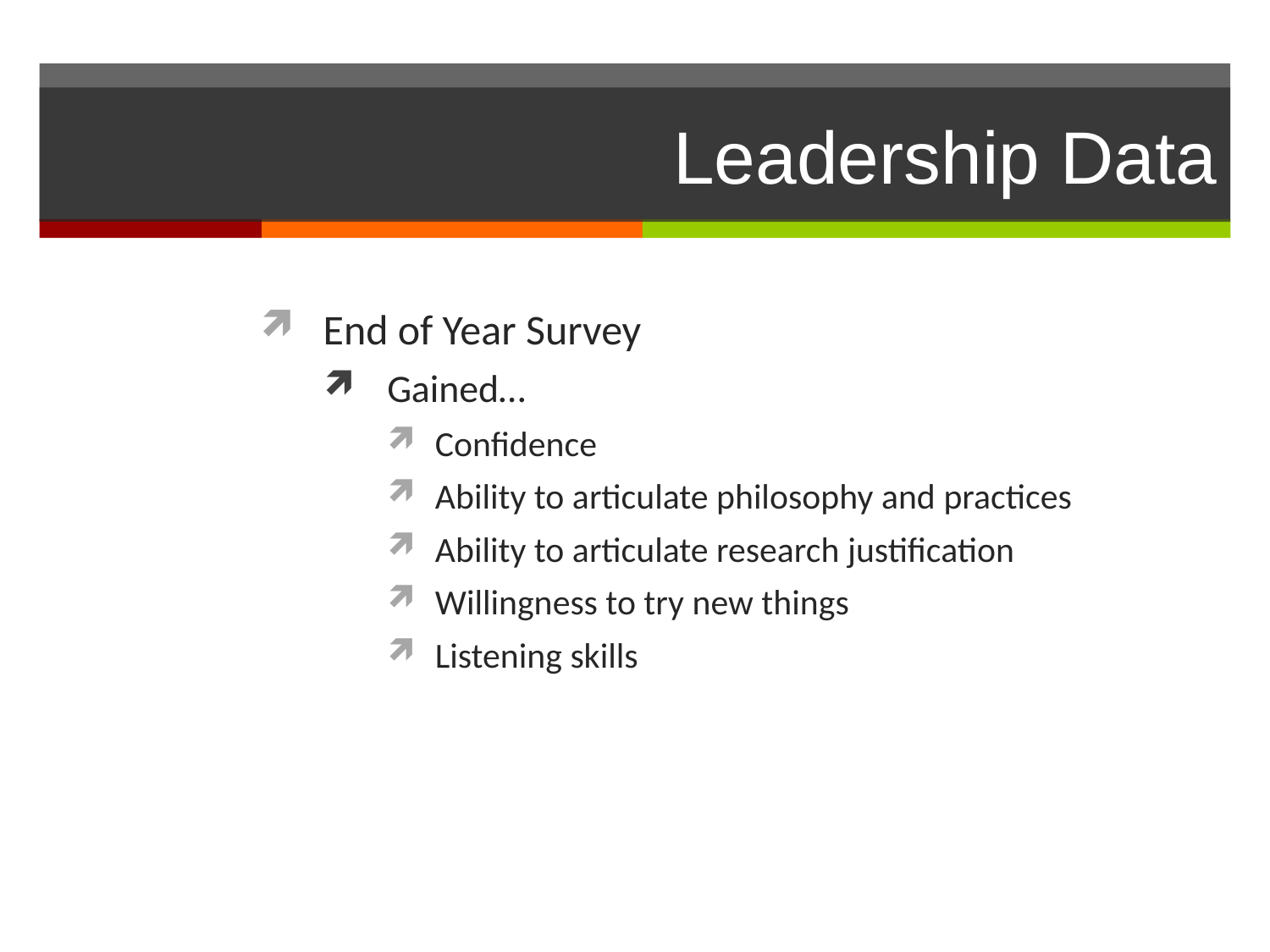

# Leadership Data
End of Year Survey
Gained…
Confidence
Ability to articulate philosophy and practices
Ability to articulate research justification
Willingness to try new things
Listening skills